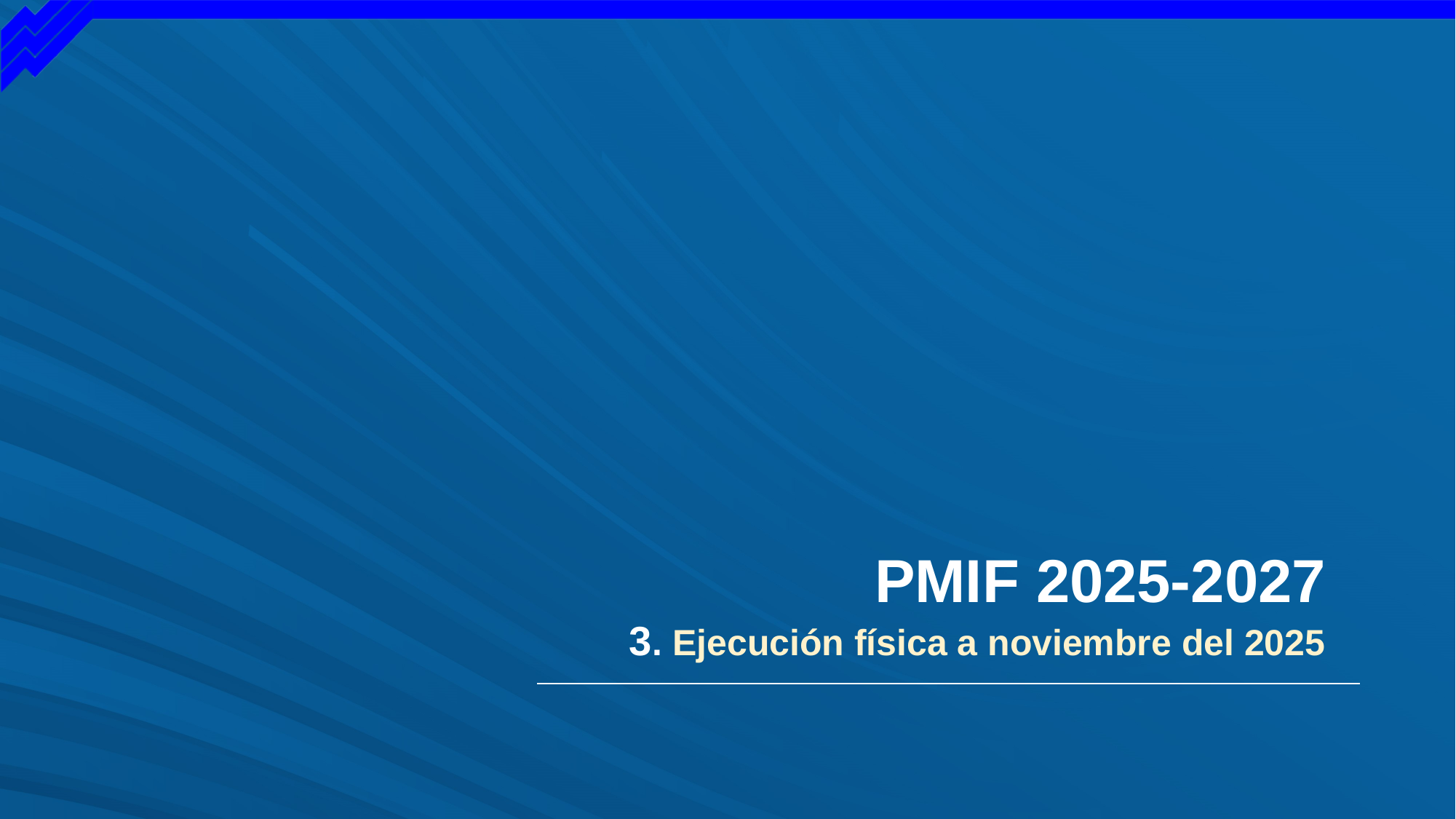

PMIF 2025-2027
3. Ejecución física a noviembre del 2025